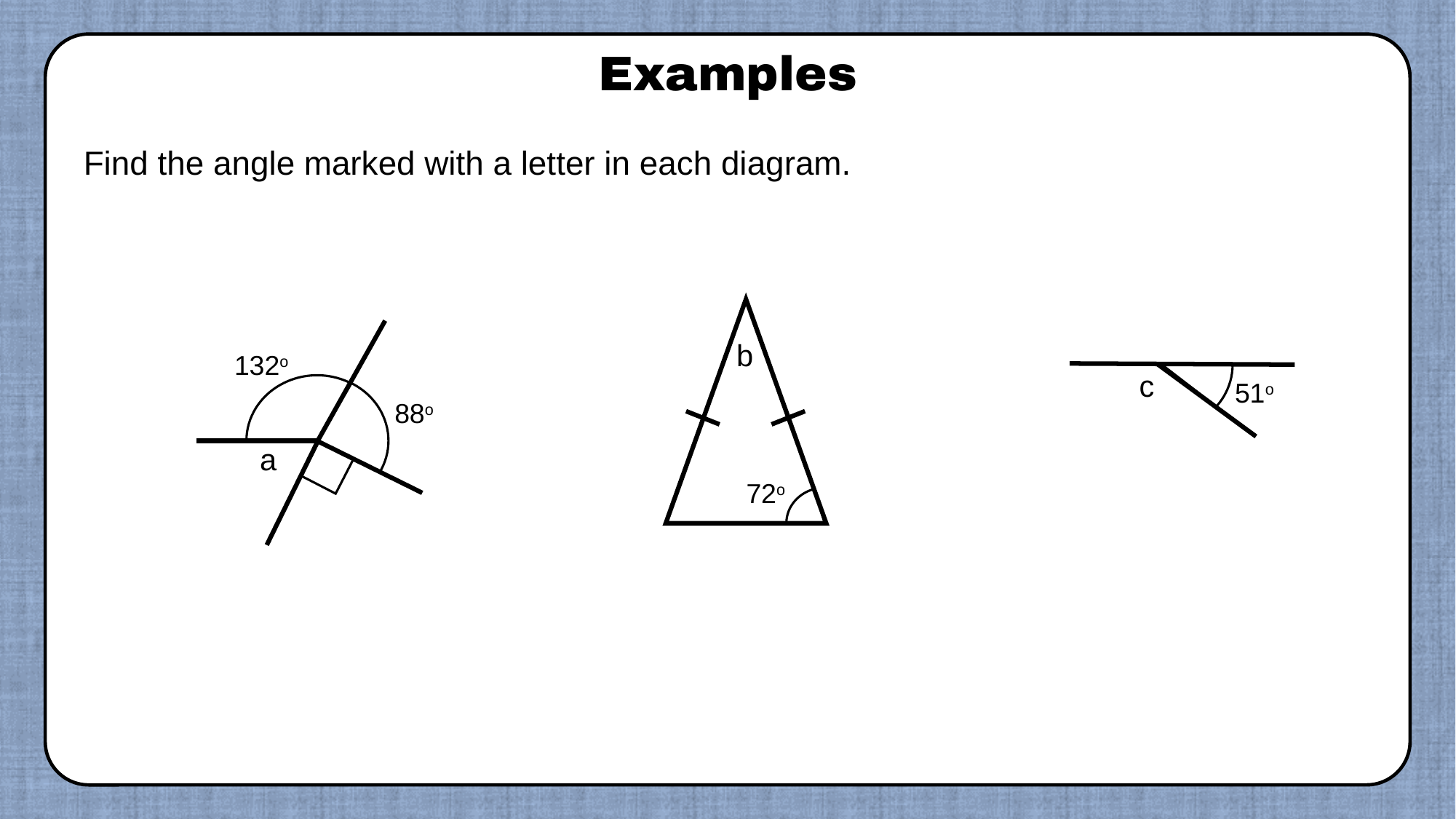

Examples
Find the angle marked with a letter in each diagram.

b
72o

c
51o
132o

88o
a